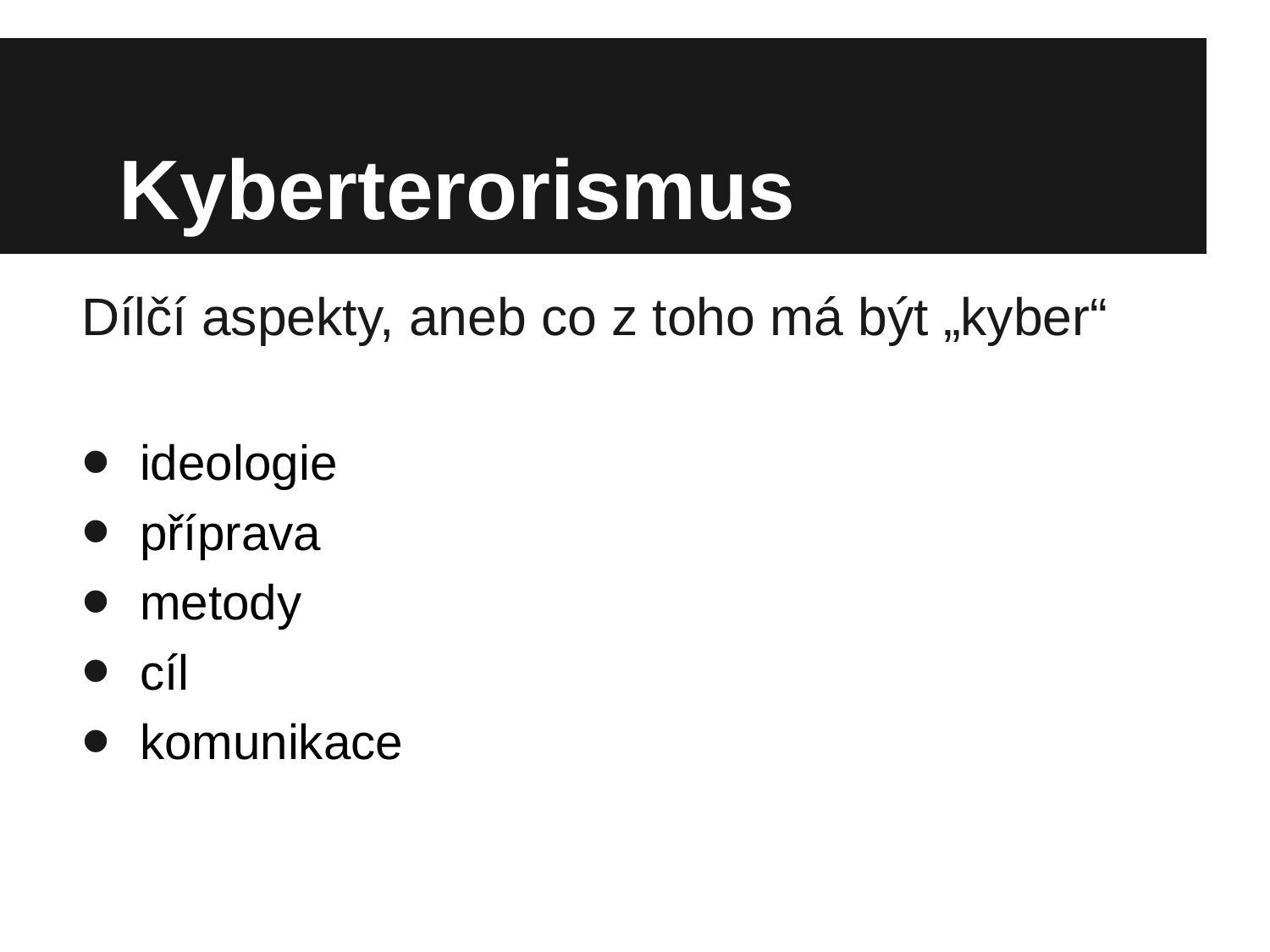

# Kyberterorismus
Dílčí aspekty, aneb co z toho má být „kyber“

ideologie
příprava
metody
cíl
komunikace